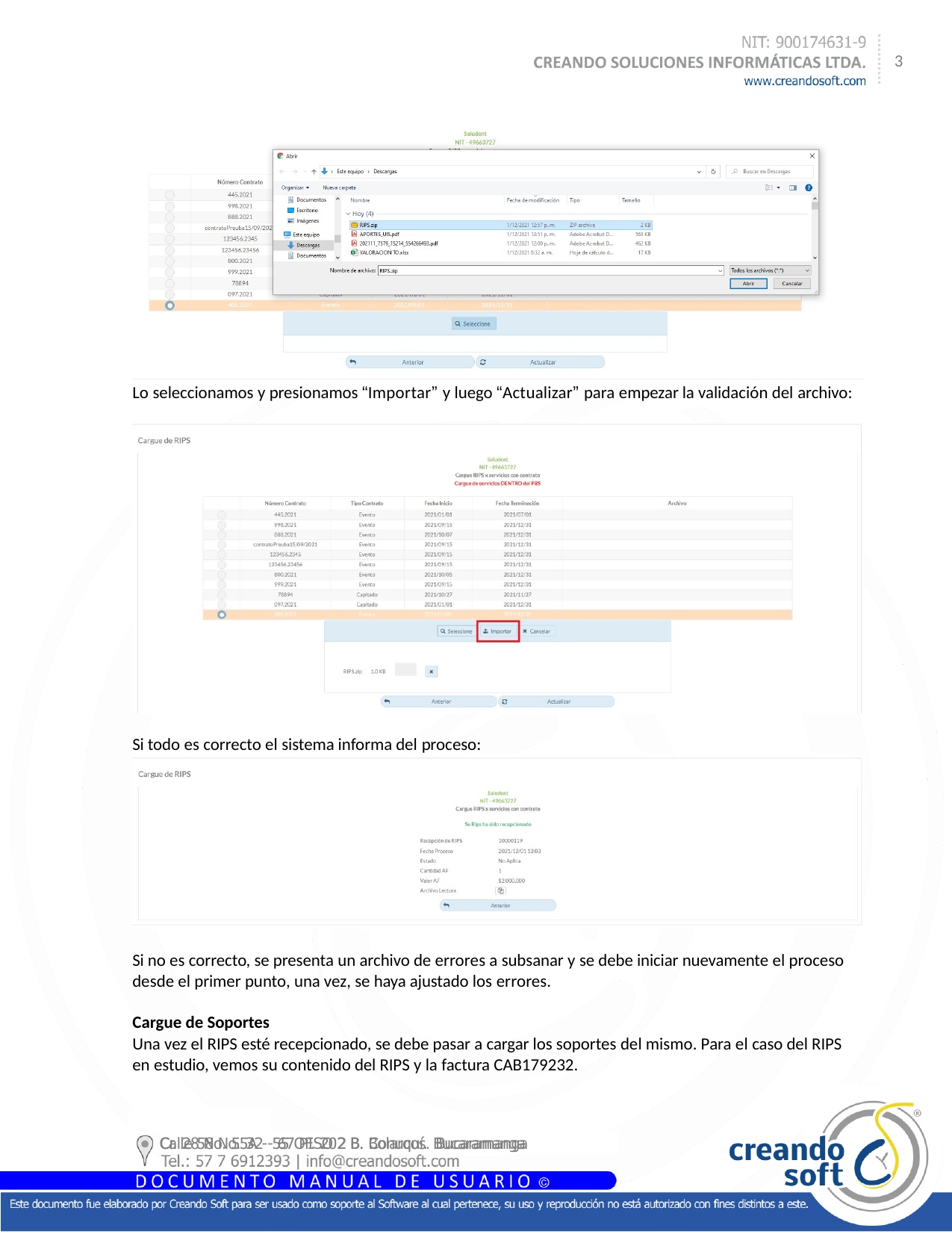

3

Lo seleccionamos y presionamos “Importar” y luego “Actualizar” para empezar la validación del archivo:

Si todo es correcto el sistema informa del proceso:

Si no es correcto, se presenta un archivo de errores a subsanar y se debe iniciar nuevamente el proceso  desde el primer punto, una vez, se haya ajustado los errores.

Cargue de Soportes
Una vez el RIPS esté recepcionado, se debe pasar a cargar los soportes del mismo. Para el caso del RIPS  en estudio, vemos su contenido del RIPS y la factura CAB179232.

Calle 58 No. 32 - 67 PISO 2 B. Conucos. Bucaramanga
Cr. 28 No. 55A - 55 OF. 202 B. Bolarquí. Bucaramanga